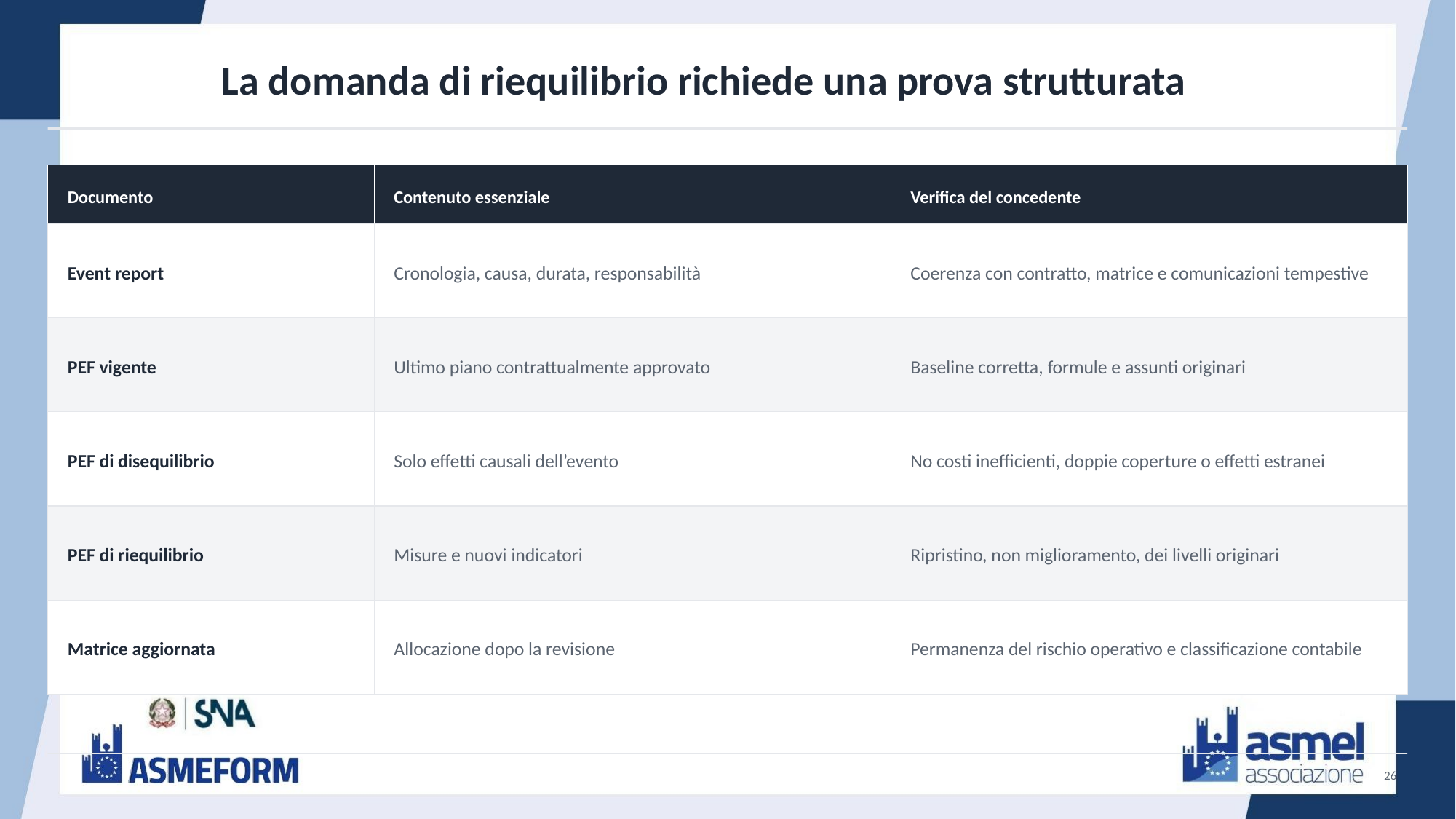

La domanda di riequilibrio richiede una prova strutturata

Documento
Contenuto essenziale
Verifica del concedente

Event report
Cronologia, causa, durata, responsabilità
Coerenza con contratto, matrice e comunicazioni tempestive

PEF vigente
Ultimo piano contrattualmente approvato
Baseline corretta, formule e assunti originari

PEF di disequilibrio
Solo effetti causali dell’evento
No costi inefficienti, doppie coperture o effetti estranei

PEF di riequilibrio
Misure e nuovi indicatori
Ripristino, non miglioramento, dei livelli originari

Matrice aggiornata
Allocazione dopo la revisione
Permanenza del rischio operativo e classificazione contabile

26